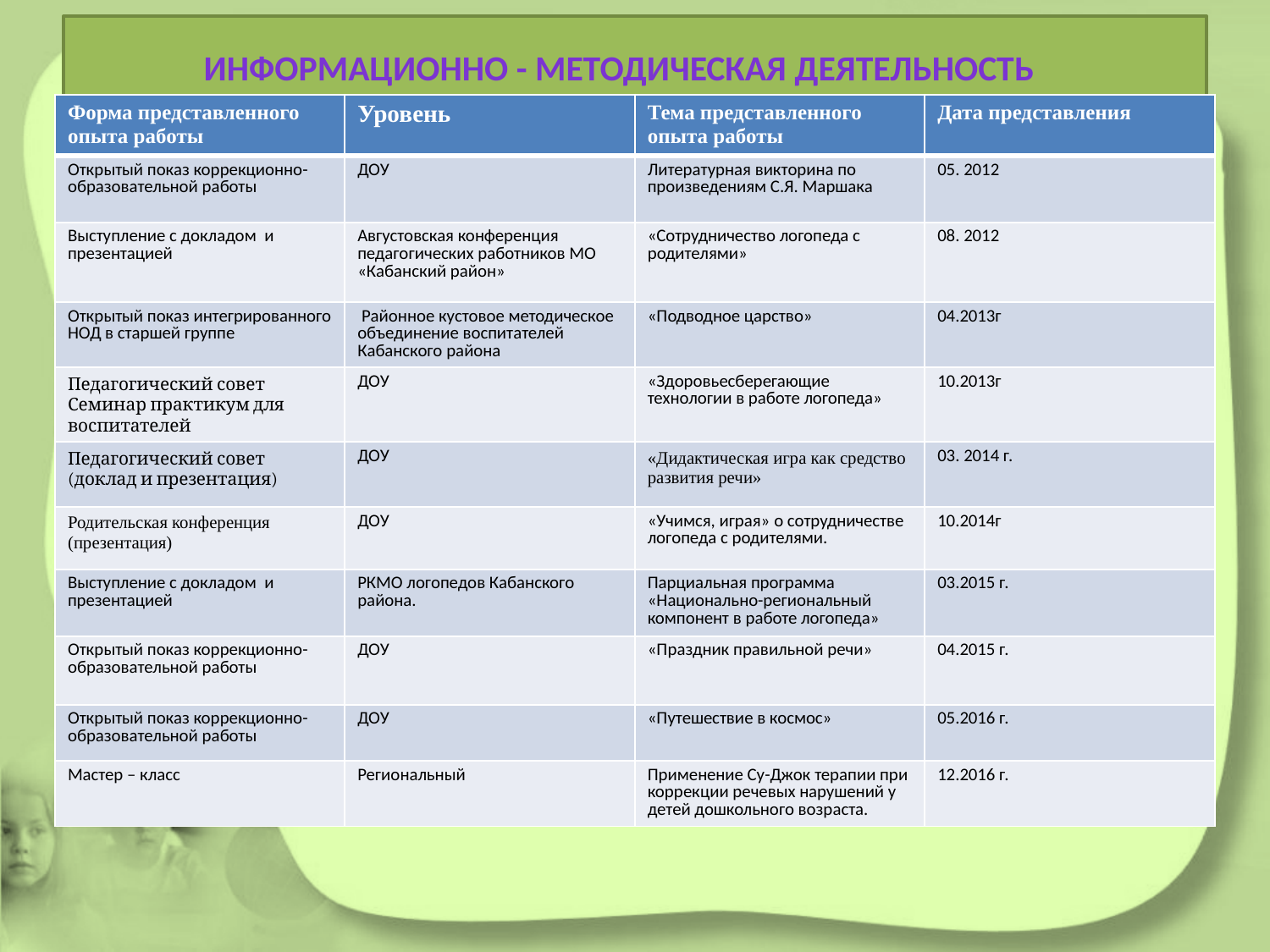

# Информационно - методическая деятельность
| Форма представленного опыта работы | Уровень | Тема представленного опыта работы | Дата представления |
| --- | --- | --- | --- |
| Открытый показ коррекционно-образовательной работы | ДОУ | Литературная викторина по произведениям С.Я. Маршака | 05. 2012 |
| Выступление с докладом и презентацией | Августовская конференция педагогических работников МО «Кабанский район» | «Сотрудничество логопеда с родителями» | 08. 2012 |
| Открытый показ интегрированного НОД в старшей группе | Районное кустовое методическое объединение воспитателей Кабанского района | «Подводное царство» | 04.2013г |
| Педагогический совет Семинар практикум для воспитателей | ДОУ | «Здоровьесберегающие технологии в работе логопеда» | 10.2013г |
| Педагогический совет (доклад и презентация) | ДОУ | «Дидактическая игра как средство развития речи» | 03. 2014 г. |
| Родительская конференция (презентация) | ДОУ | «Учимся, играя» о сотрудничестве логопеда с родителями. | 10.2014г |
| Выступление с докладом и презентацией | РКМО логопедов Кабанского района. | Парциальная программа «Национально-региональный компонент в работе логопеда» | 03.2015 г. |
| Открытый показ коррекционно-образовательной работы | ДОУ | «Праздник правильной речи» | 04.2015 г. |
| Открытый показ коррекционно-образовательной работы | ДОУ | «Путешествие в космос» | 05.2016 г. |
| Мастер – класс | Региональный | Применение Су-Джок терапии при коррекции речевых нарушений у детей дошкольного возраста. | 12.2016 г. |